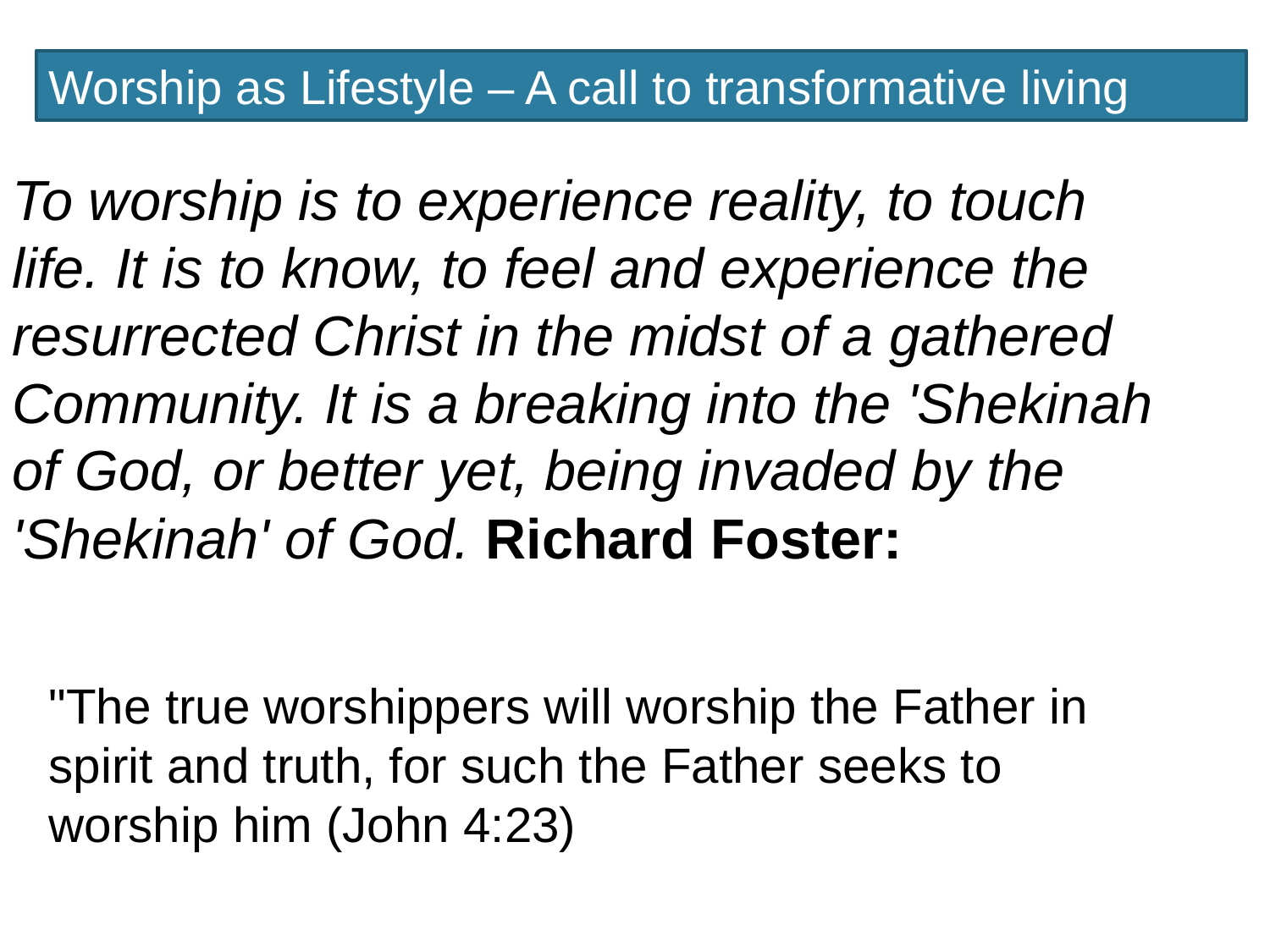

Worship as Lifestyle – A call to transformative living
To worship is to experience reality, to touch life. It is to know, to feel and experience the resurrected Christ in the midst of a gathered Community. It is a breaking into the 'Shekinah of God, or better yet, being invaded by the 'Shekinah' of God. Richard Foster:
"The true worshippers will worship the Father in spirit and truth, for such the Father seeks to worship him (John 4:23)